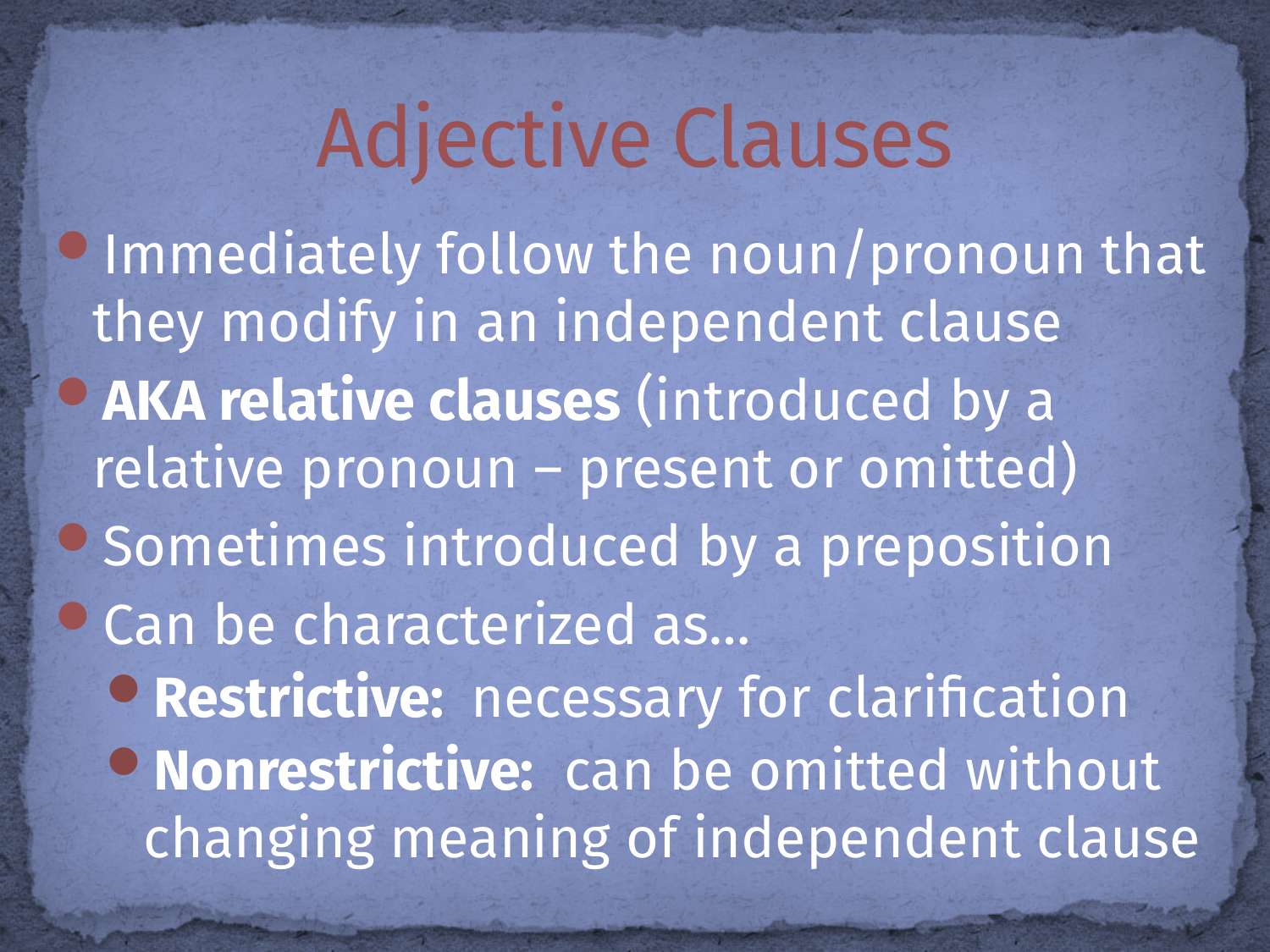

# Adjective Clauses
Immediately follow the noun/pronoun that they modify in an independent clause
AKA relative clauses (introduced by a relative pronoun – present or omitted)
Sometimes introduced by a preposition
Can be characterized as…
Restrictive:  necessary for clarification
Nonrestrictive:  can be omitted without changing meaning of independent clause